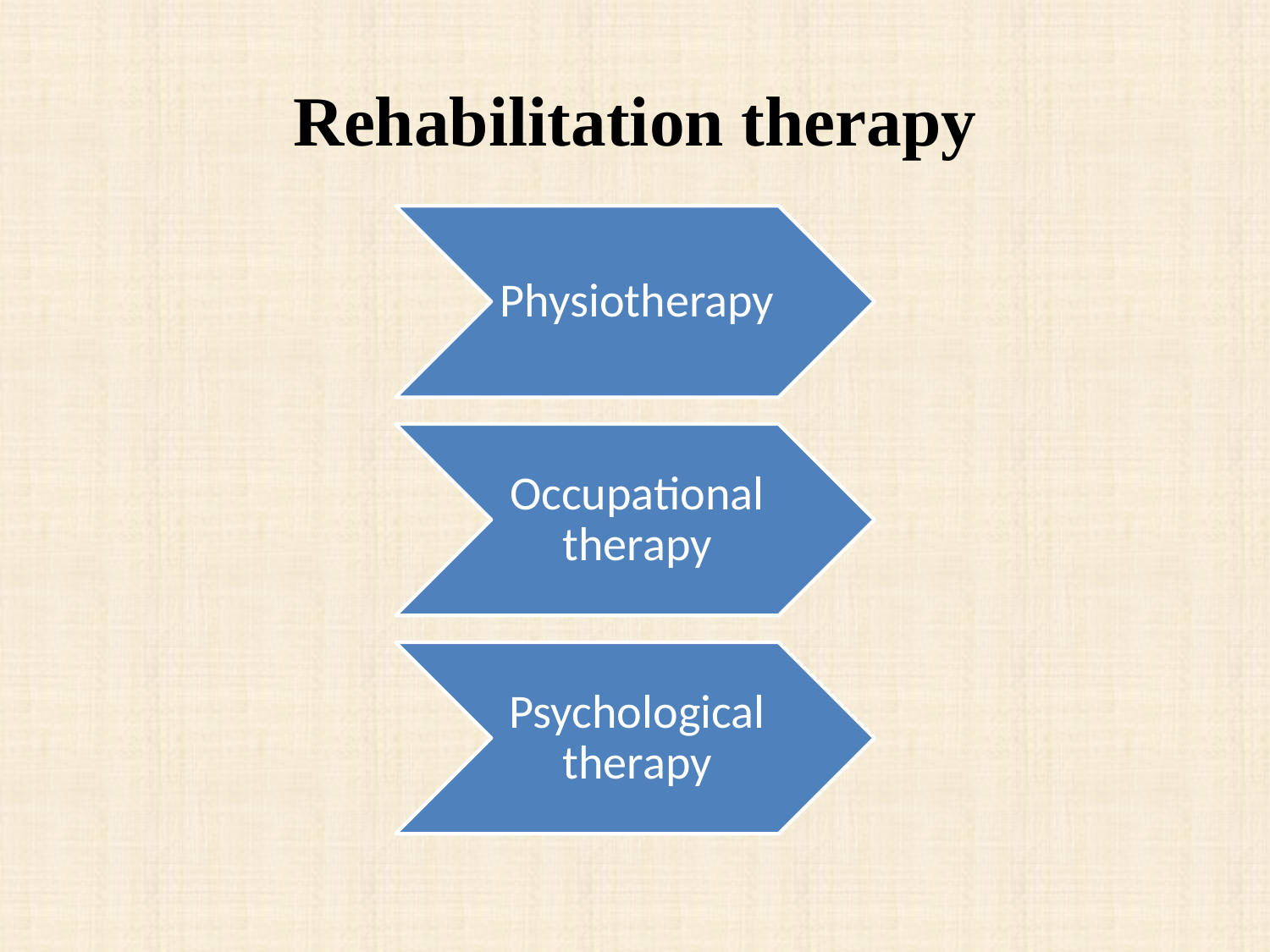

# Rehabilitation therapy
Physiotherapy
Occupational therapy
Psychological therapy